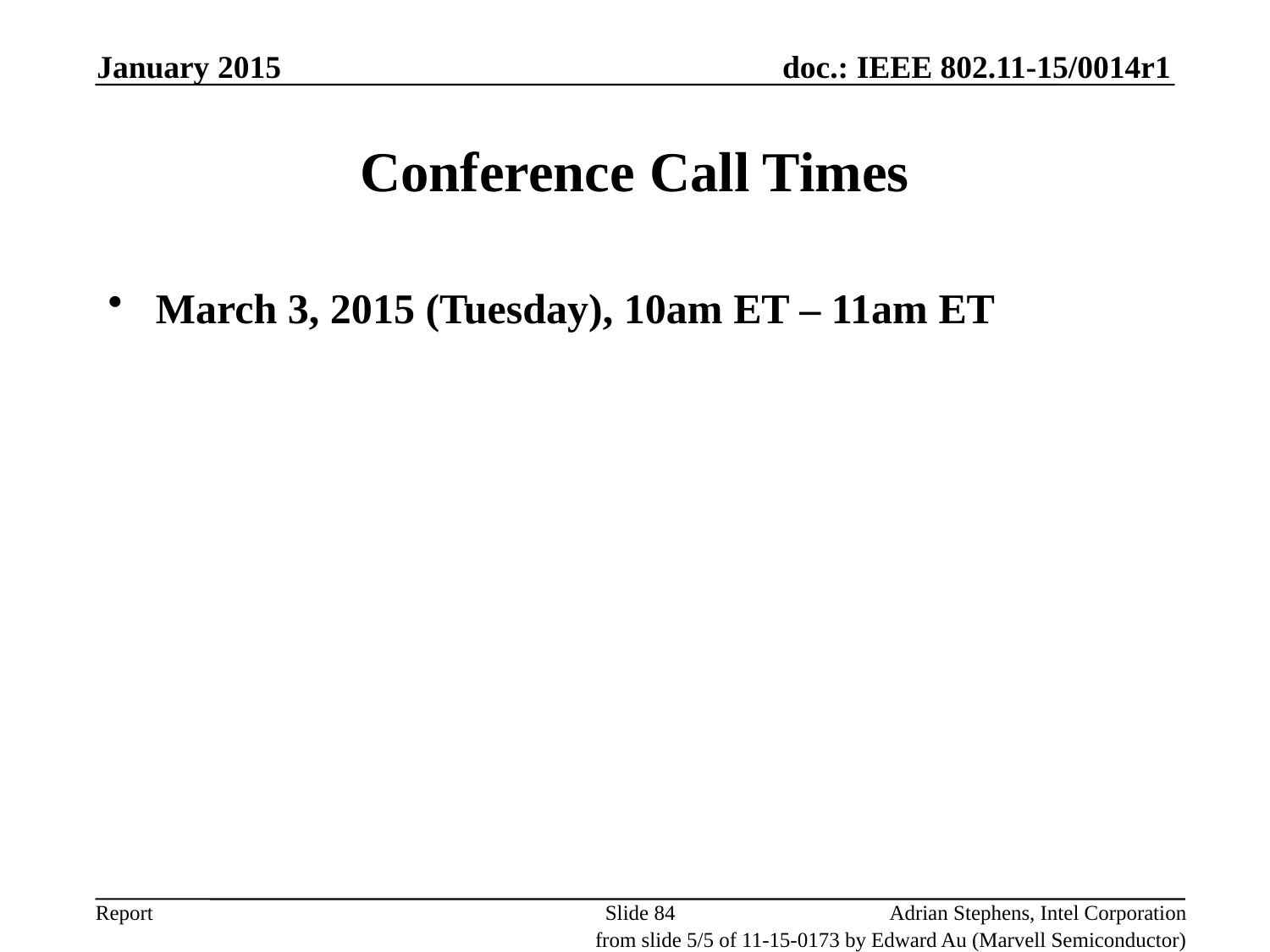

January 2015
# Conference Call Times
March 3, 2015 (Tuesday), 10am ET – 11am ET
Slide 84
Adrian Stephens, Intel Corporation
from slide 5/5 of 11-15-0173 by Edward Au (Marvell Semiconductor)